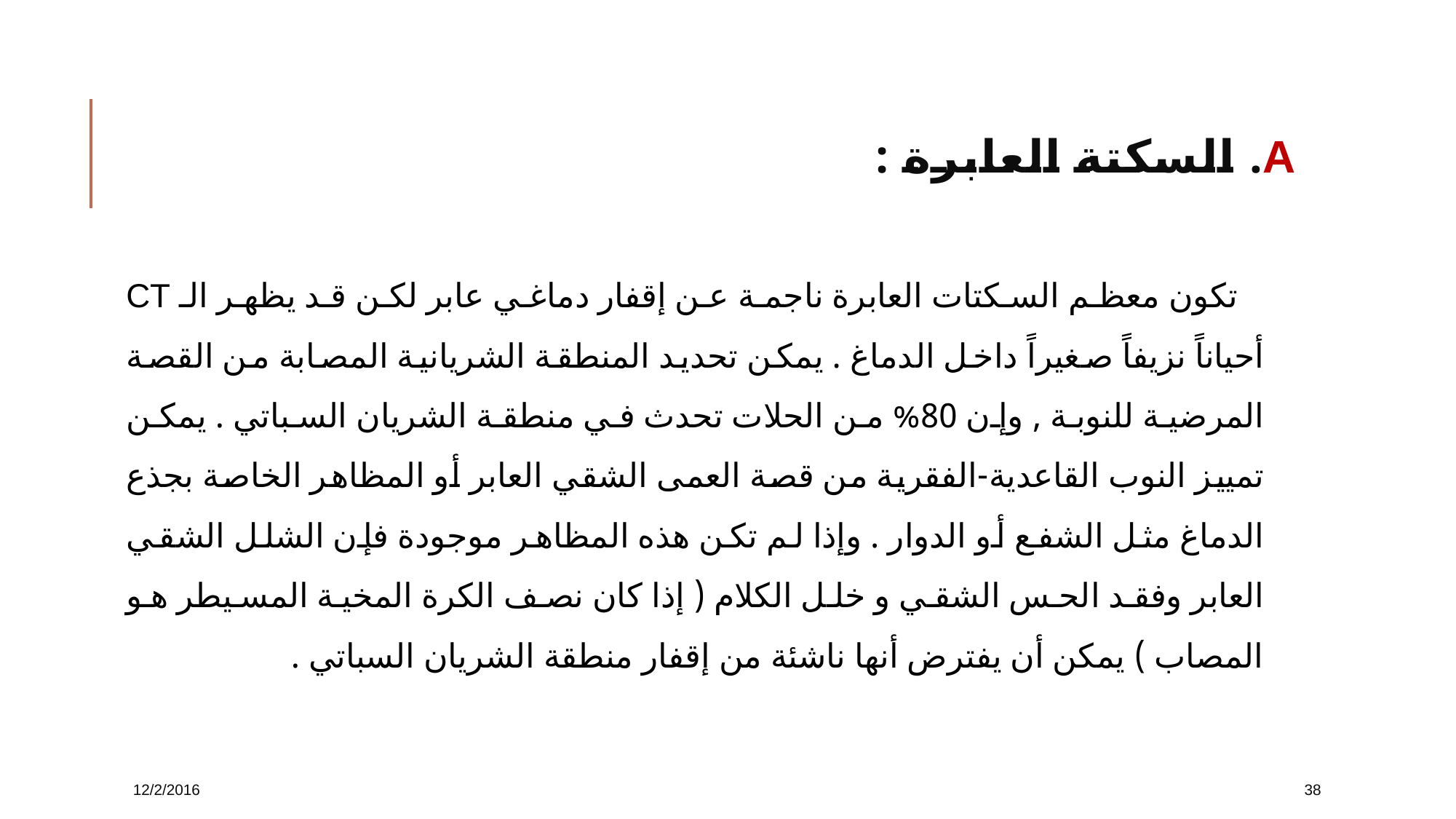

# A. السكتة العابرة :
   تكون معظم السكتات العابرة ناجمة عن إقفار دماغي عابر لكن قد يظهر الـ CT أحياناً نزيفاً صغيراً داخل الدماغ . يمكن تحديد المنطقة الشريانية المصابة من القصة المرضية للنوبة , وإن 80% من الحلات تحدث في منطقة الشريان السباتي . يمكن تمييز النوب القاعدية-الفقرية من قصة العمى الشقي العابر أو المظاهر الخاصة بجذع الدماغ مثل الشفع أو الدوار . وإذا لم تكن هذه المظاهر موجودة فإن الشلل الشقي العابر وفقد الحس الشقي و خلل الكلام ( إذا كان نصف الكرة المخية المسيطر هو المصاب ) يمكن أن يفترض أنها ناشئة من إقفار منطقة الشريان السباتي .
12/2/2016
38